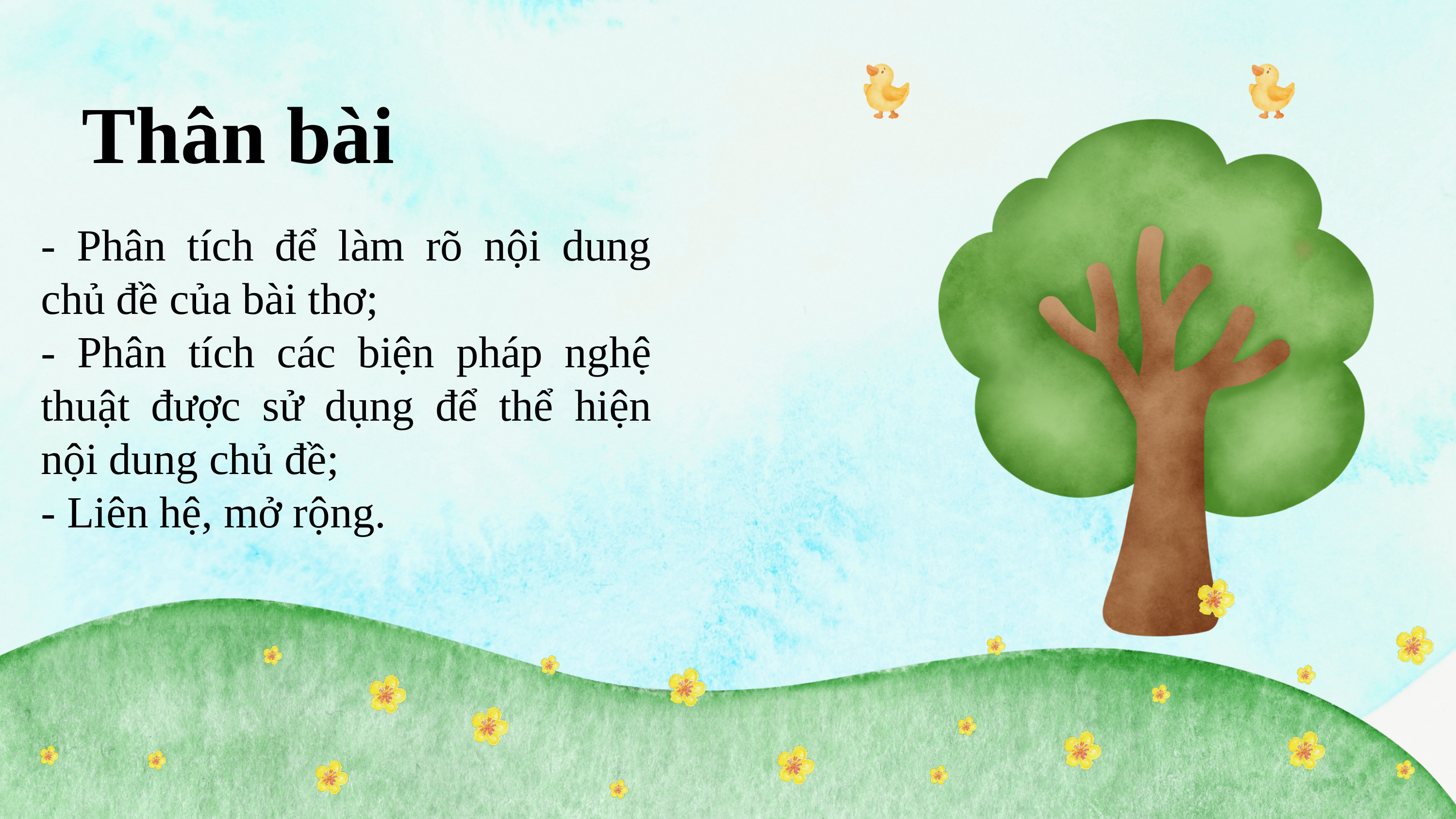

Thân bài

- Phân tích để làm rõ nội dung chủ đề của bài thơ;
- Phân tích các biện pháp nghệ thuật được sử dụng để thể hiện nội dung chủ đề;
- Liên hệ, mở rộng.